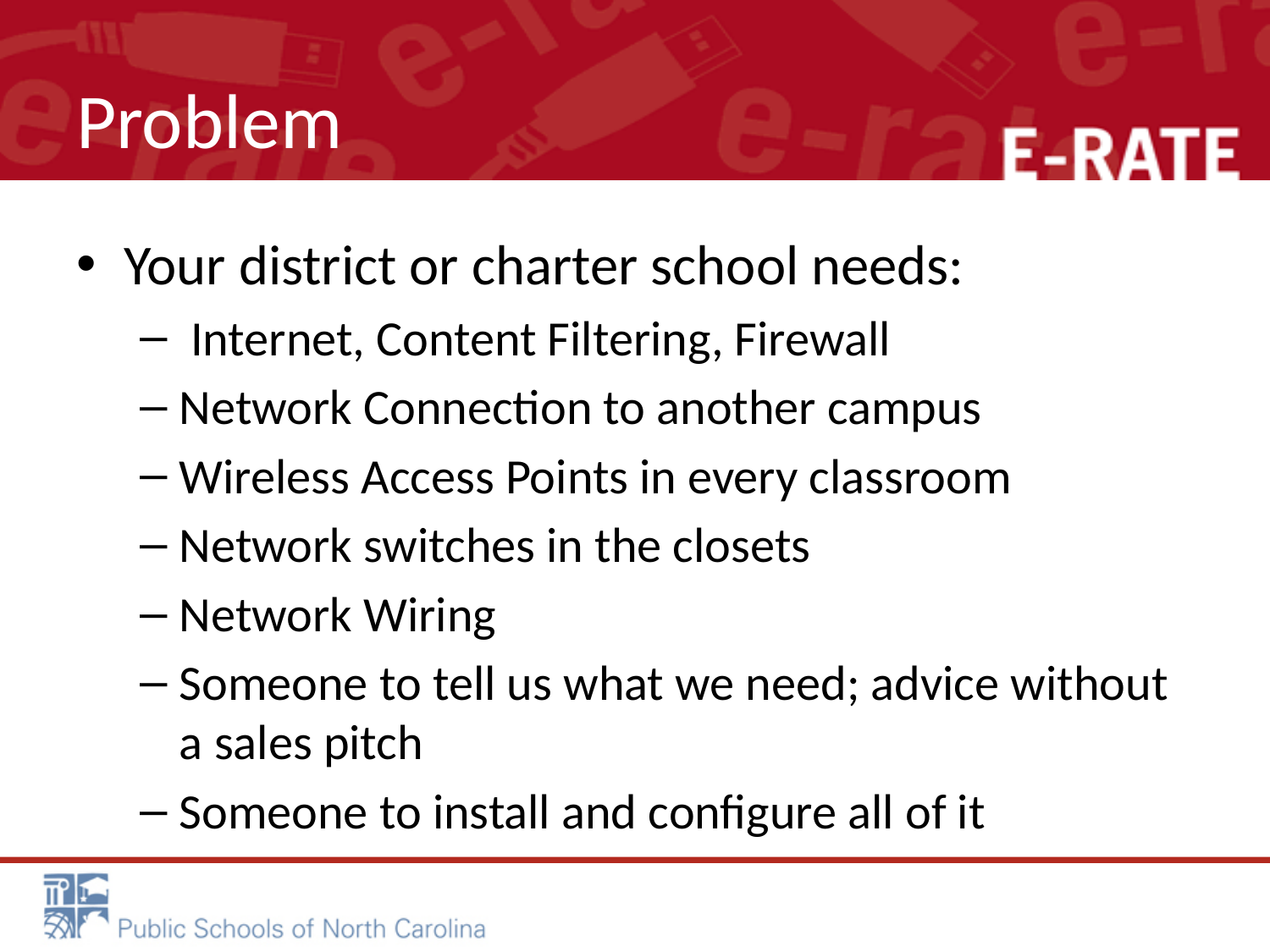

# Problem
Your district or charter school needs:
 Internet, Content Filtering, Firewall
Network Connection to another campus
Wireless Access Points in every classroom
Network switches in the closets
Network Wiring
Someone to tell us what we need; advice without a sales pitch
Someone to install and configure all of it